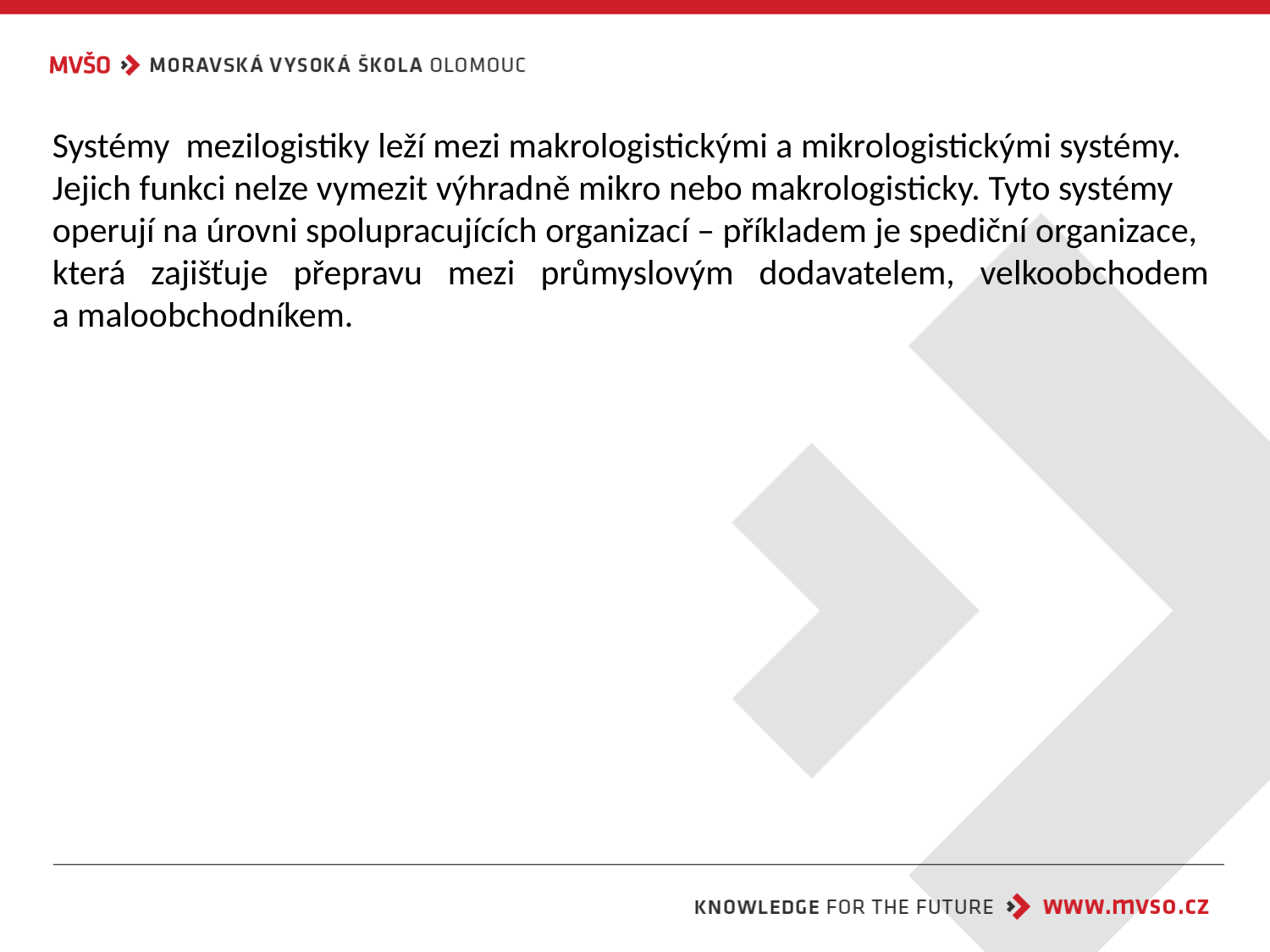

Systémy  mezilogistiky leží mezi makrologistickými a mikrologistickými systémy.
Jejich funkci nelze vymezit výhradně mikro­ nebo makrologisticky. Tyto systémy
operují na úrovni spolupracujících organizací – příkladem je spediční organizace,
která   zajišťuje   přepravu   mezi   průmyslovým   dodavatelem,   velkoobchodem  a maloobchodníkem.